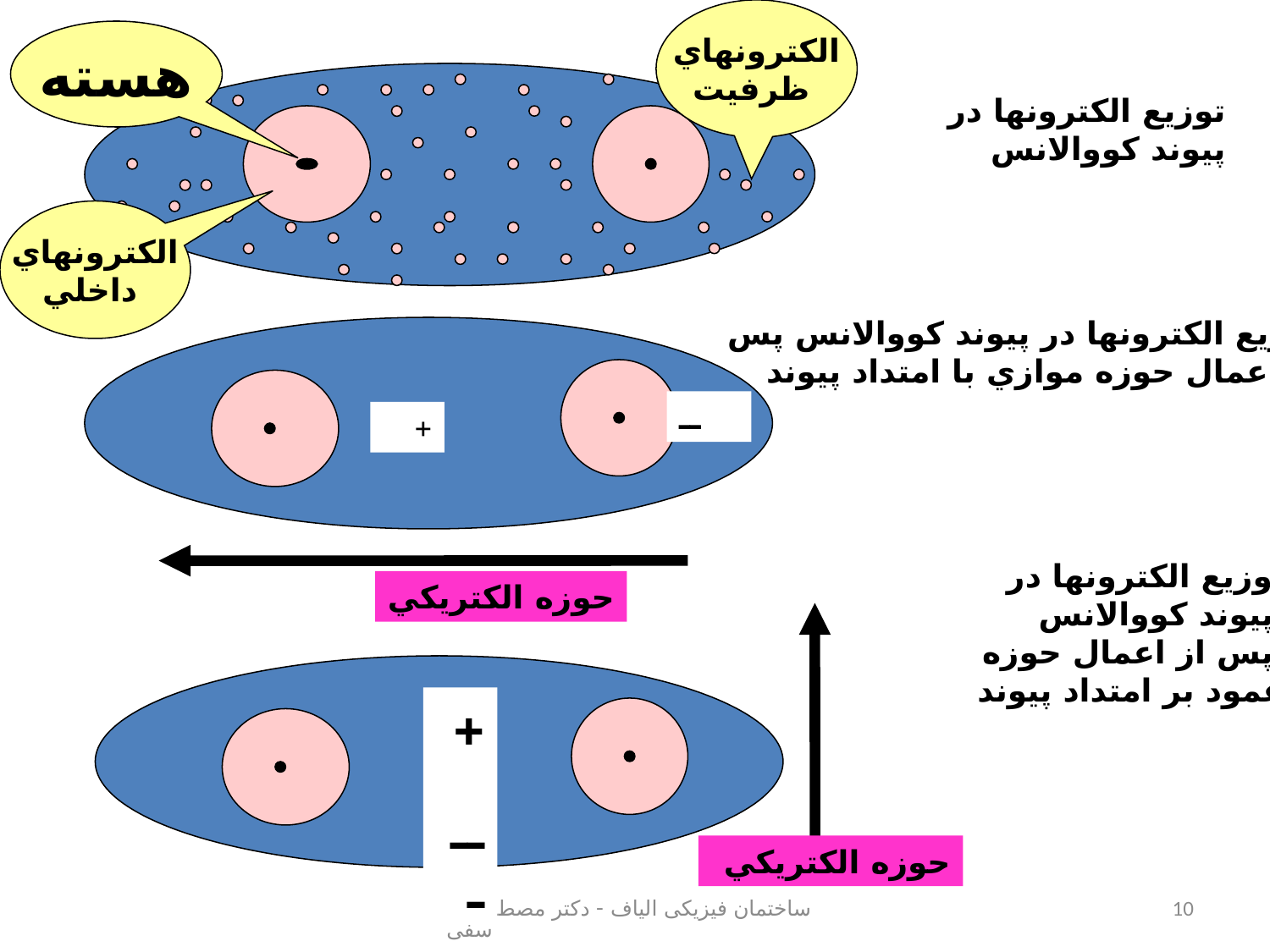

الكترونهاي
 ظرفيت
هسته

توزيع الكترونها در پيوند كووالانس

الكترونهاي
 داخلي

توزيع الكترونها در پيوند كووالانس پس
از اعمال حوزه موازي با امتداد پيوند

ــ
+

توزيع الكترونها در
 پيوند كووالانس
 پس از اعمال حوزه
عمود بر امتداد پيوند

حوزه الكتريكي

+    ـــ

حوزه الكتريكي
ساختمان فیزیکی الیاف - دکتر مصطفی یوسفی
10